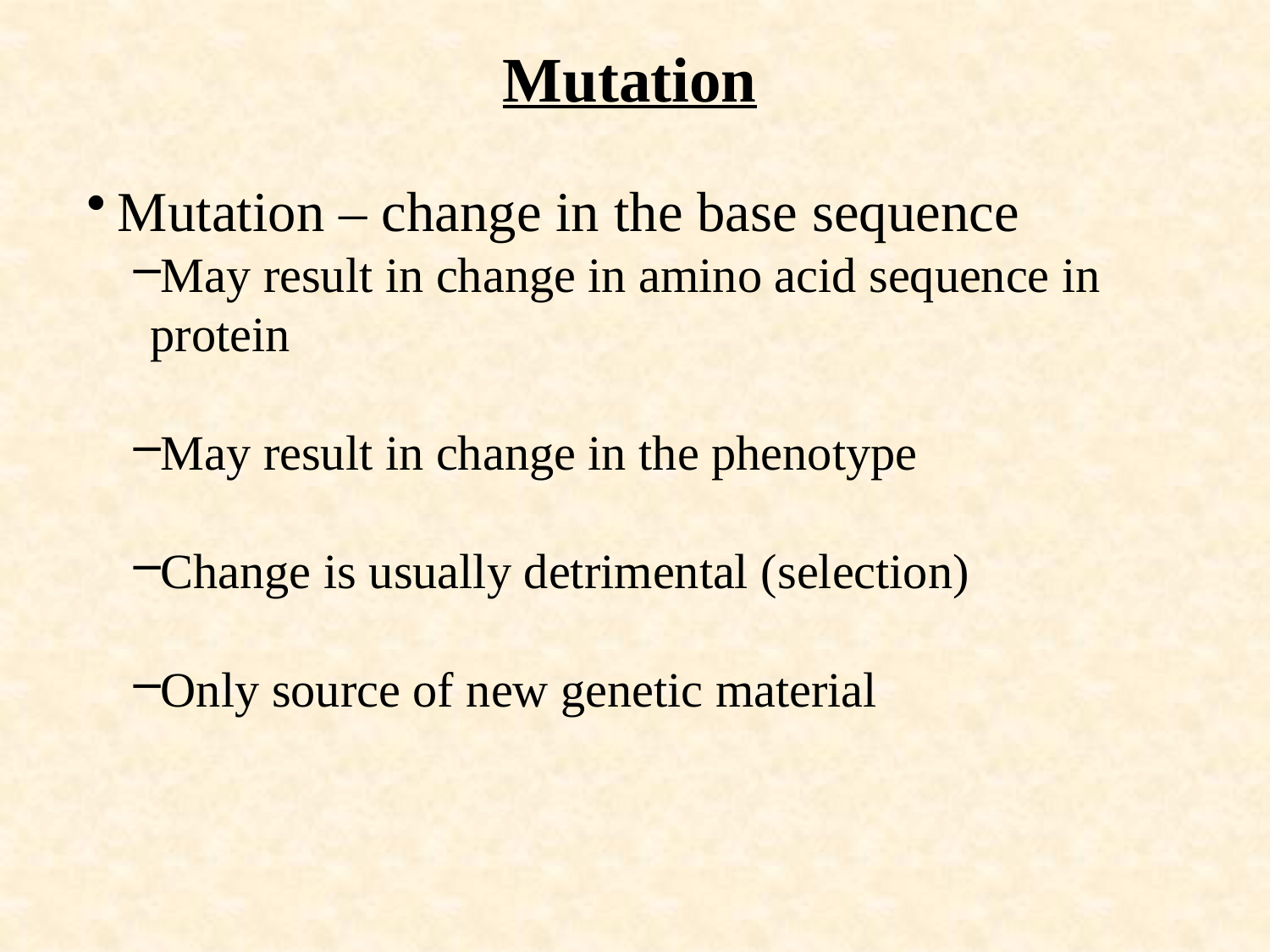

# Mutation
Mutation – change in the base sequence
May result in change in amino acid sequence in protein

May result in change in the phenotype

Change is usually detrimental (selection)

Only source of new genetic material